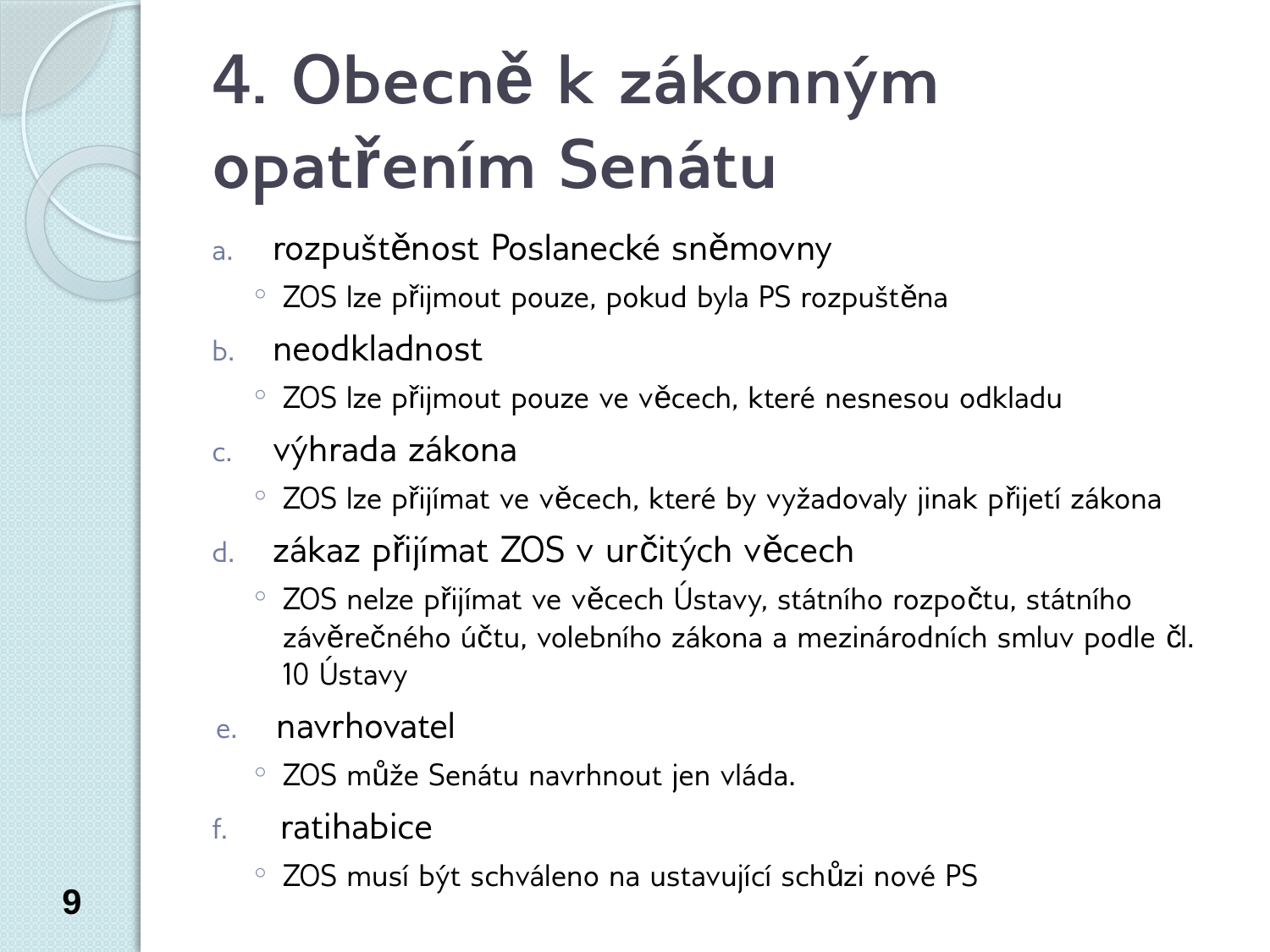

# 4. Obecně k zákonným opatřením Senátu
rozpuštěnost Poslanecké sněmovny
ZOS lze přijmout pouze, pokud byla PS rozpuštěna
neodkladnost
ZOS lze přijmout pouze ve věcech, které nesnesou odkladu
výhrada zákona
ZOS lze přijímat ve věcech, které by vyžadovaly jinak přijetí zákona
zákaz přijímat ZOS v určitých věcech
ZOS nelze přijímat ve věcech Ústavy, státního rozpočtu, státního závěrečného účtu, volebního zákona a mezinárodních smluv podle čl. 10 Ústavy
navrhovatel
ZOS může Senátu navrhnout jen vláda.
ratihabice
ZOS musí být schváleno na ustavující schůzi nové PS

9